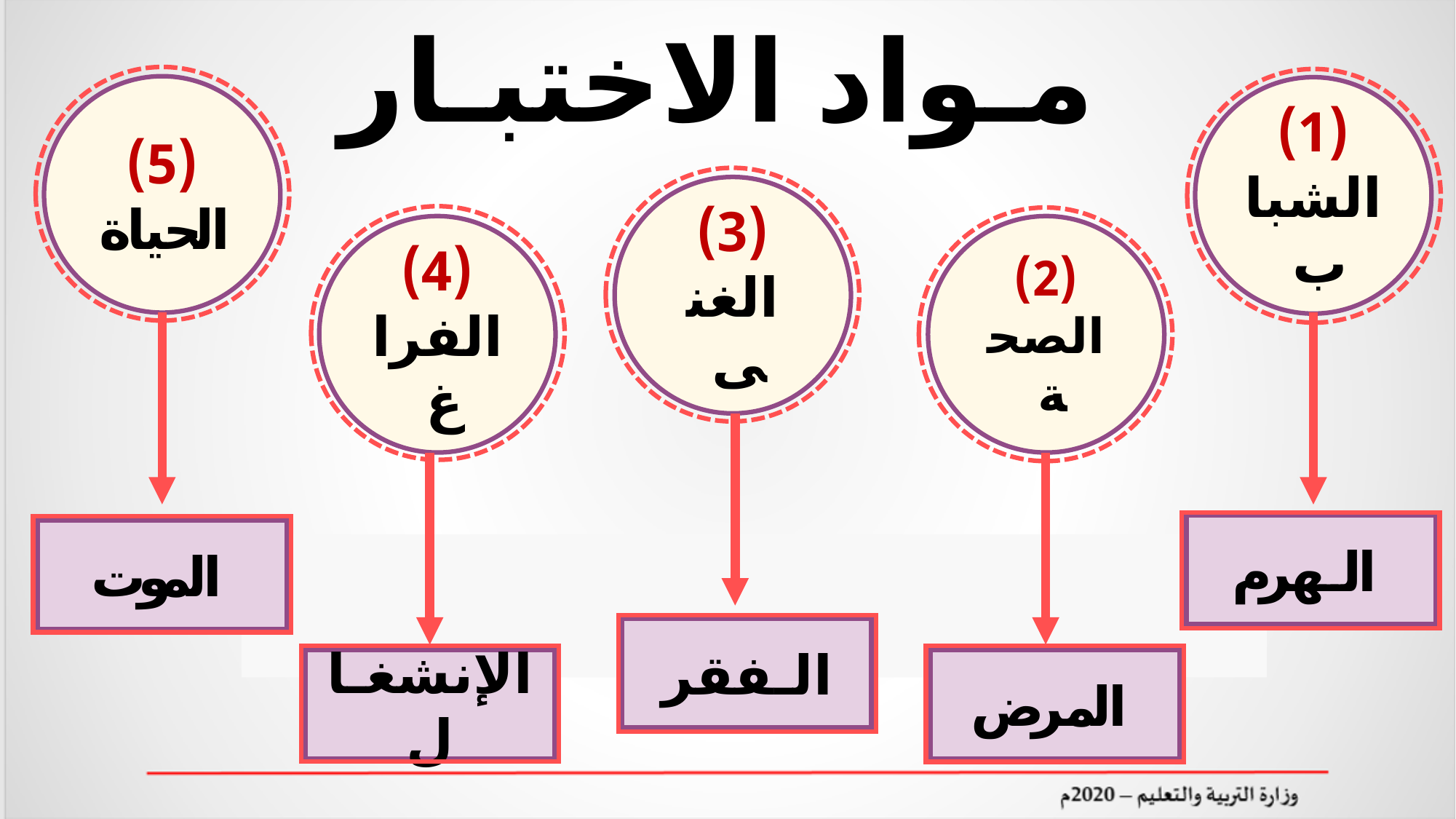

مـواد الاختبـار

(5)
الحياة
(1)
الشباب

(3)
الغنى

(4)
الفراغ
(2)
الصحة

الــهـرم

الموت

فما هي أضداد هذه المواد؟

الـفقر

الإنشغـال
المـرض